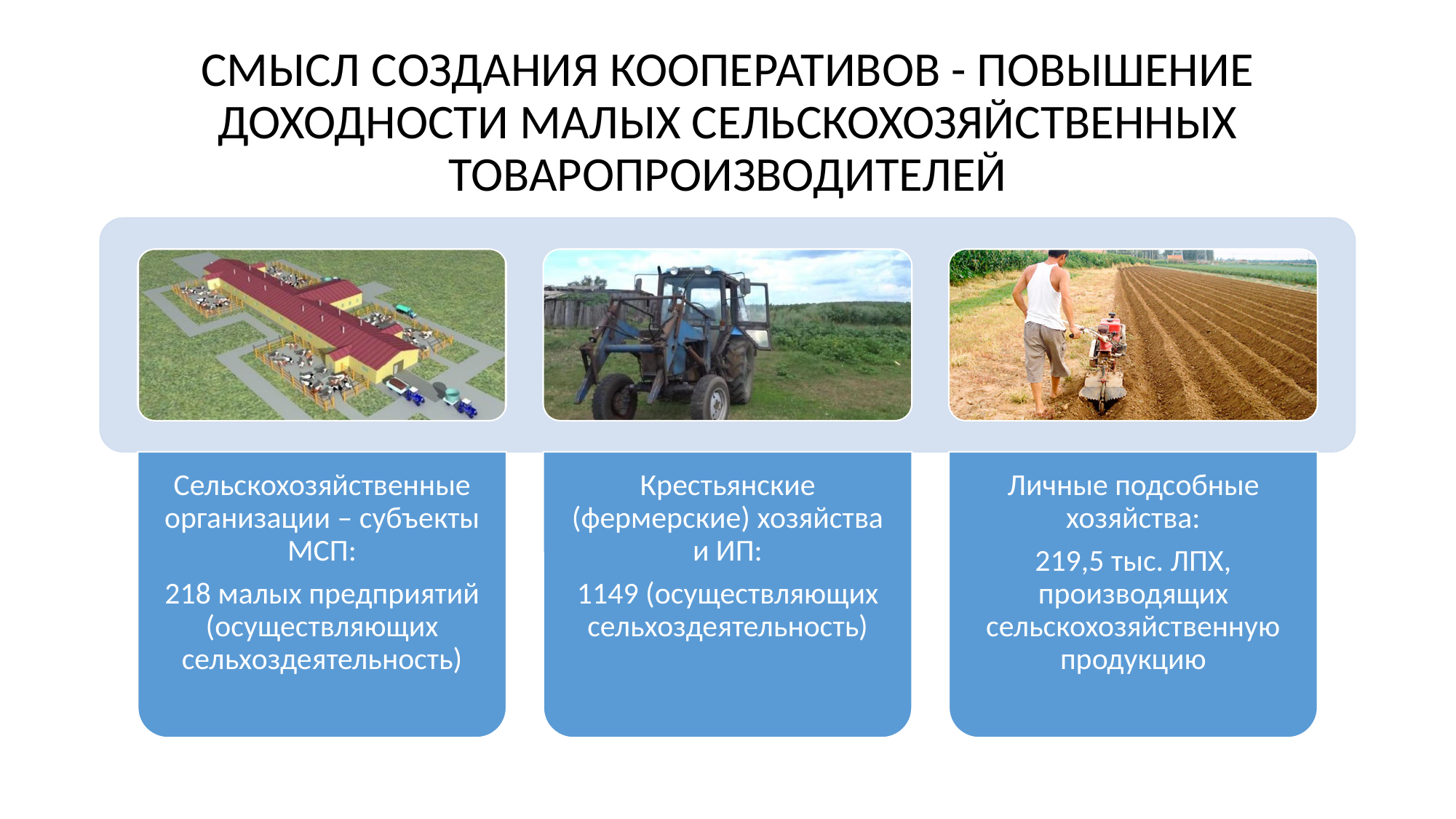

# СМЫСЛ СОЗДАНИЯ КООПЕРАТИВОВ - ПОВЫШЕНИЕ ДОХОДНОСТИ МАЛЫХ СЕЛЬСКОХОЗЯЙСТВЕННЫХ ТОВАРОПРОИЗВОДИТЕЛЕЙ
Сельскохозяйственные организации – субъекты МСП:
218 малых предприятий (осуществляющих сельхоздеятельность)
Крестьянские (фермерские) хозяйства и ИП:
1149 (осуществляющих сельхоздеятельность)
Личные подсобные хозяйства:
219,5 тыс. ЛПХ, производящих сельскохозяйственную продукцию